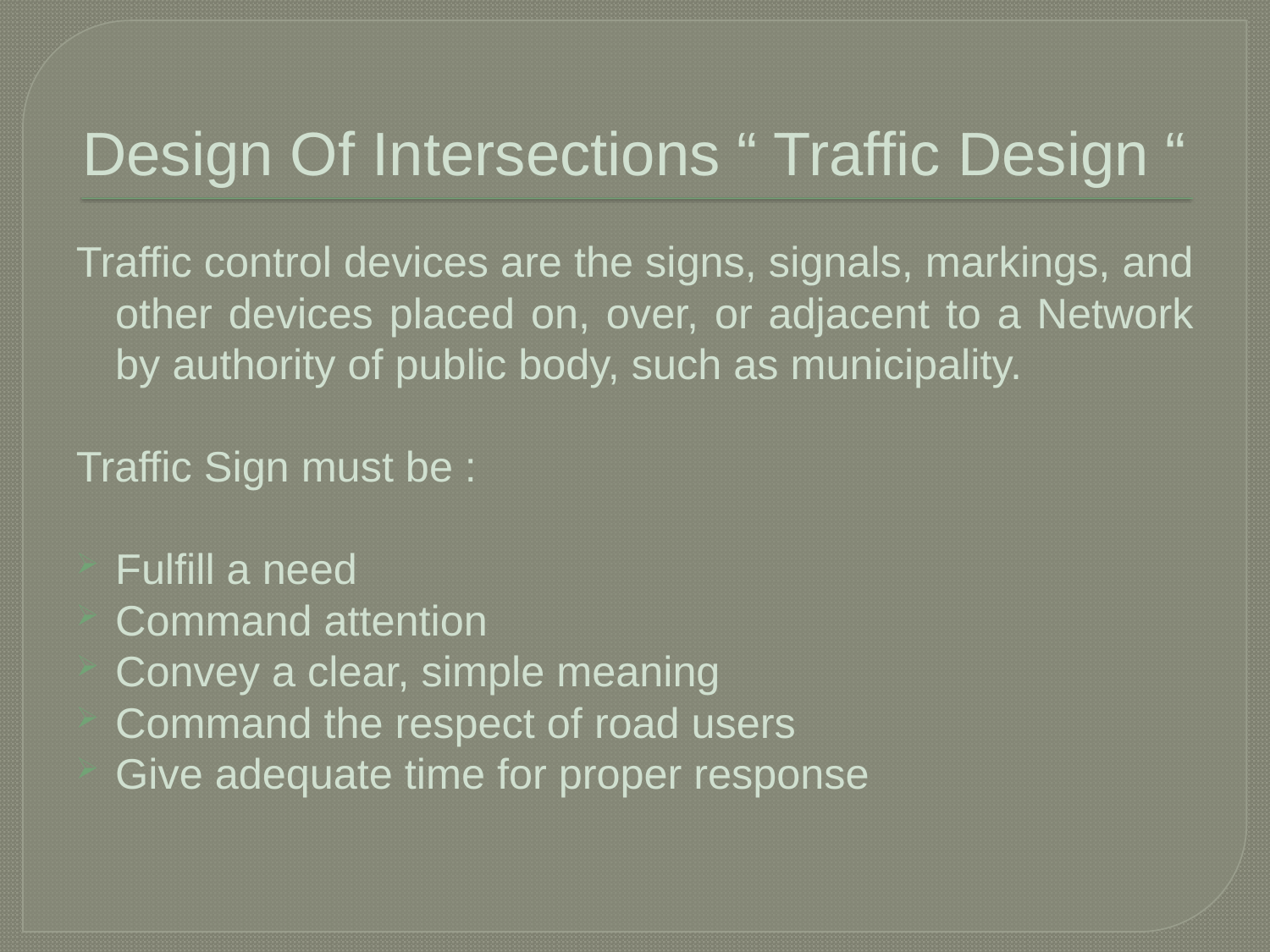

# Design Of Intersections “ Traffic Design “
Traffic control devices are the signs, signals, markings, and other devices placed on, over, or adjacent to a Network by authority of public body, such as municipality.

Traffic Sign must be :

Fulfill a need
Command attention
Convey a clear, simple meaning
Command the respect of road users
Give adequate time for proper response